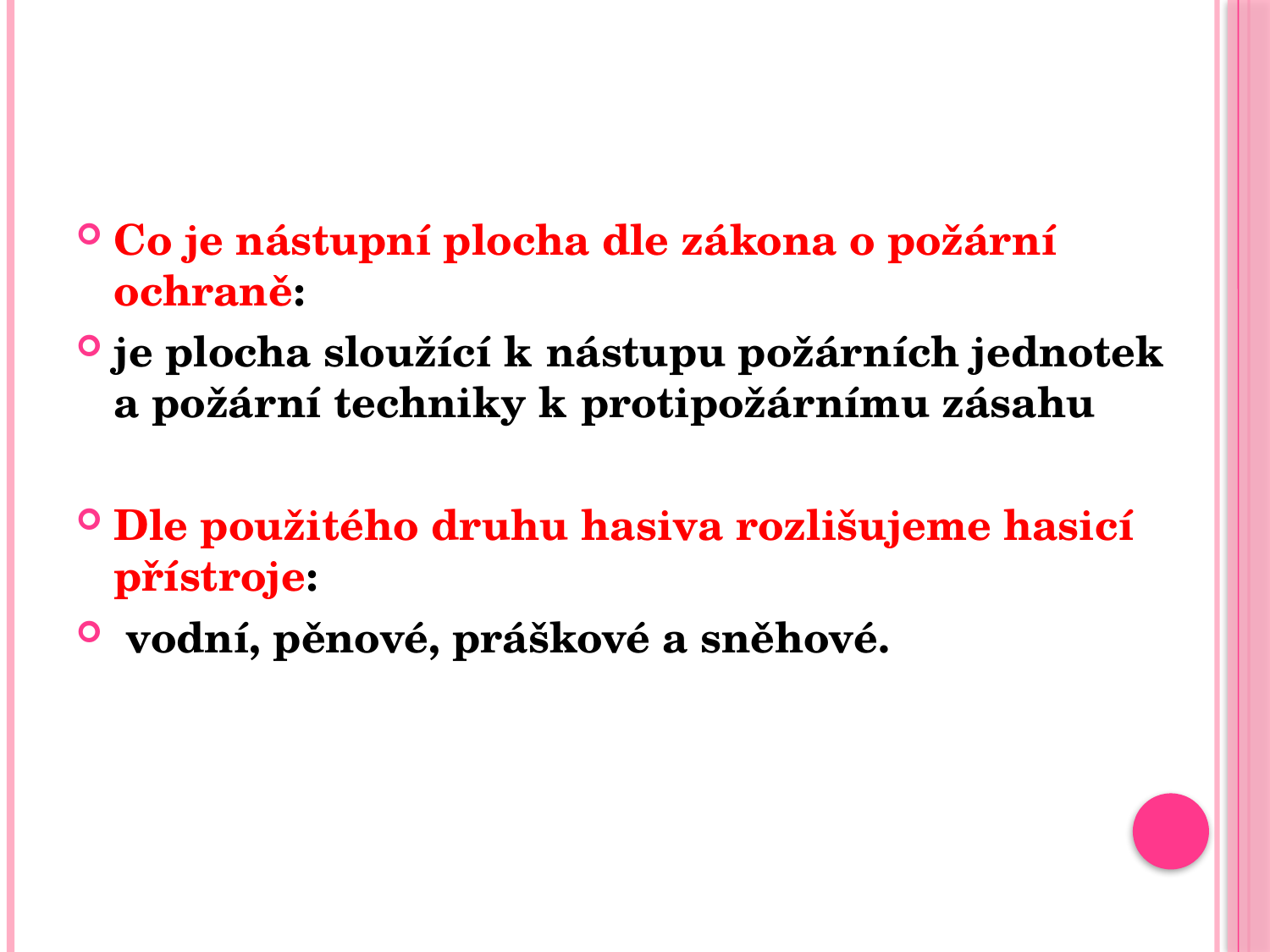

Co je nástupní plocha dle zákona o požární ochraně:
je plocha sloužící k nástupu požárních jednotek a požární techniky k protipožárnímu zásahu

Dle použitého druhu hasiva rozlišujeme hasicí přístroje:
 vodní, pěnové, práškové a sněhové.